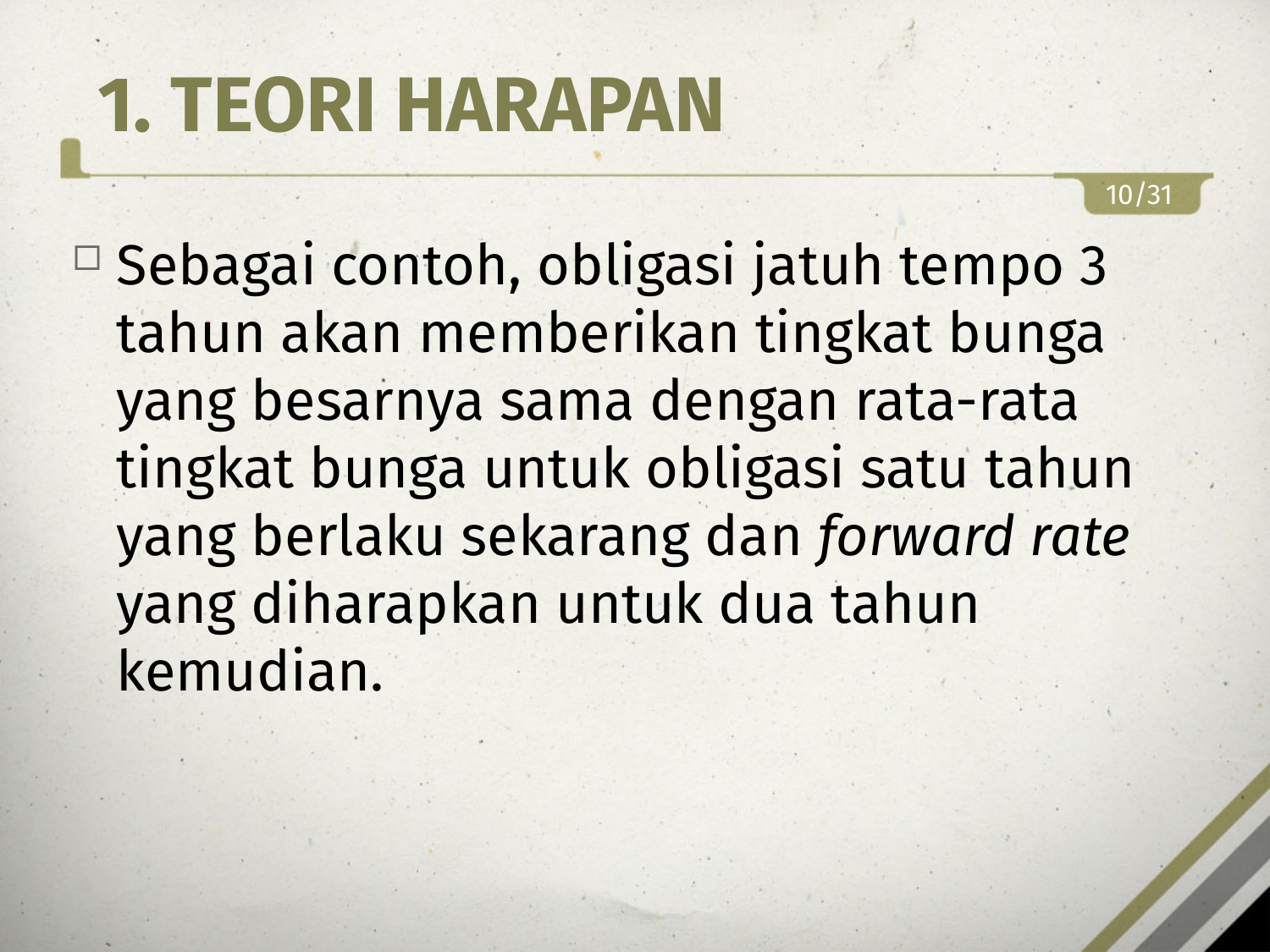

# 1. TEORI HARAPAN
10/31
Sebagai contoh, obligasi jatuh tempo 3 tahun akan memberikan tingkat bunga yang besarnya sama dengan rata-rata tingkat bunga untuk obligasi satu tahun yang berlaku sekarang dan forward rate yang diharapkan untuk dua tahun kemudian.